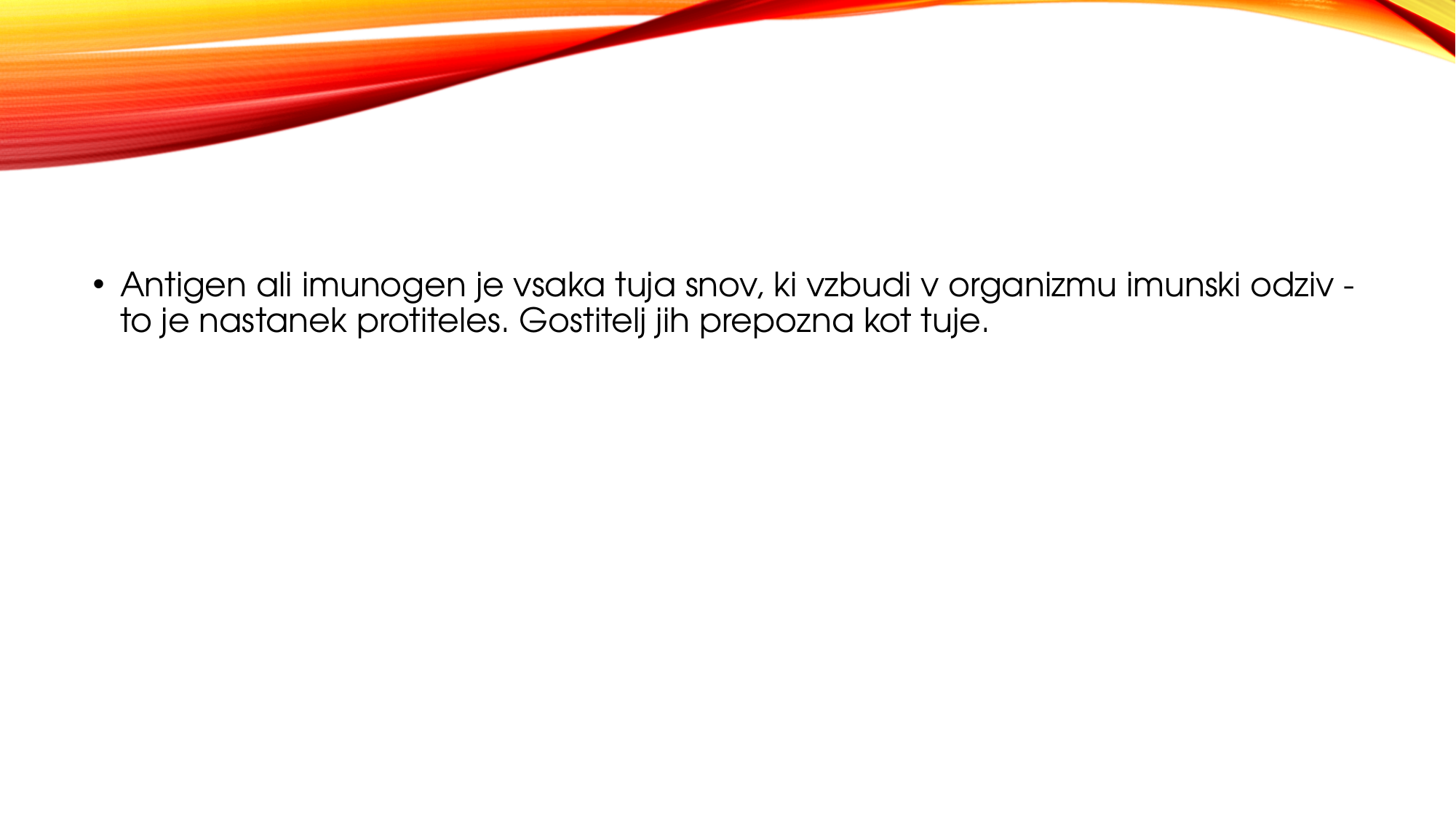

#
Antigen ali imunogen je vsaka tuja snov, ki vzbudi v organizmu imunski odziv - to je nastanek protiteles. Gostitelj jih prepozna kot tuje.